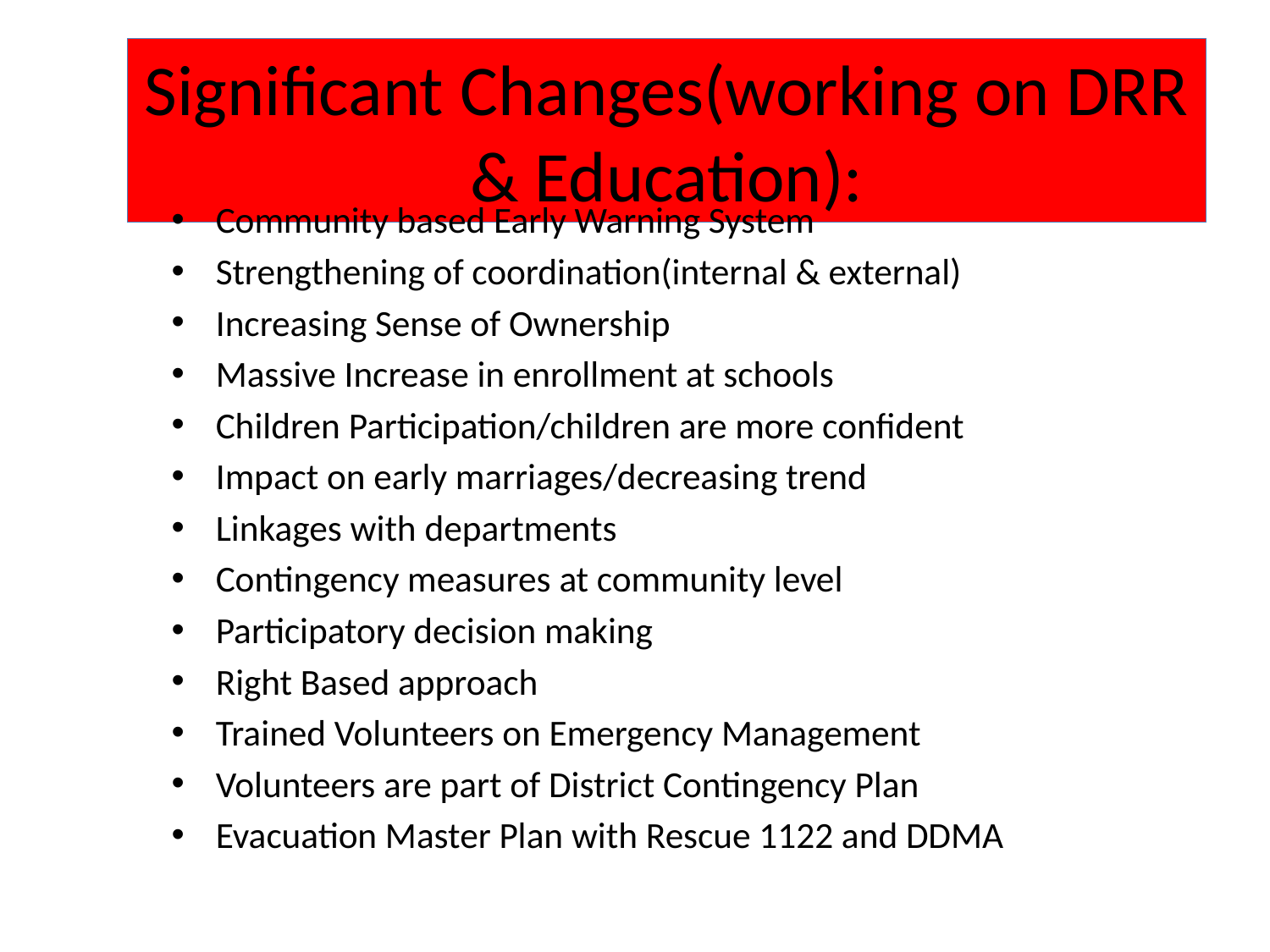

# Significant Changes(working on DRR & Education):
Community based Early Warning System
Strengthening of coordination(internal & external)
Increasing Sense of Ownership
Massive Increase in enrollment at schools
Children Participation/children are more confident
Impact on early marriages/decreasing trend
Linkages with departments
Contingency measures at community level
Participatory decision making
Right Based approach
Trained Volunteers on Emergency Management
Volunteers are part of District Contingency Plan
Evacuation Master Plan with Rescue 1122 and DDMA